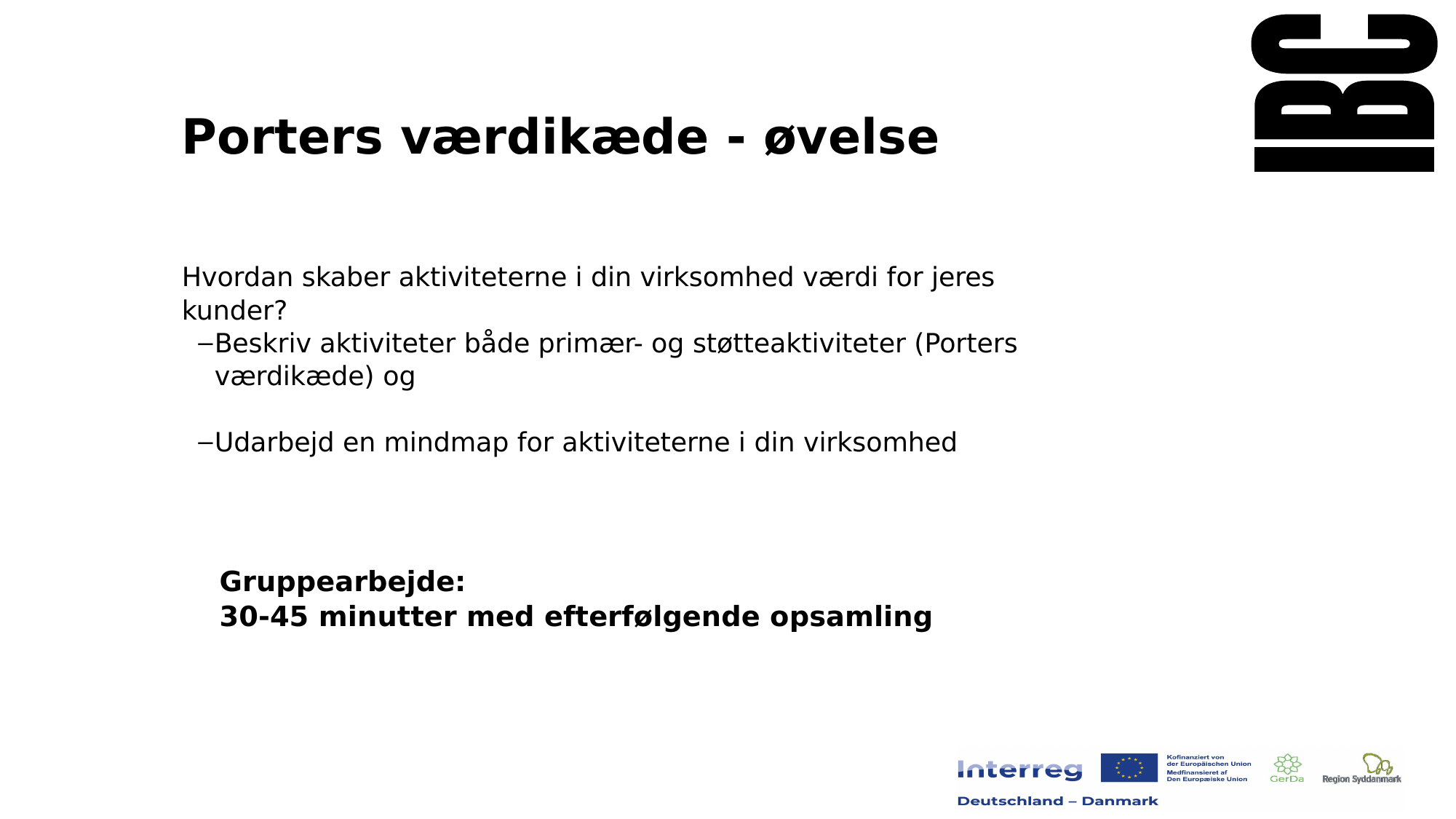

Porters værdikæde - øvelse
Hvordan skaber aktiviteterne i din virksomhed værdi for jeres kunder?
Beskriv aktiviteter både primær- og støtteaktiviteter (Porters værdikæde) og

Udarbejd en mindmap for aktiviteterne i din virksomhed

Gruppearbejde:
30-45 minutter med efterfølgende opsamling

38